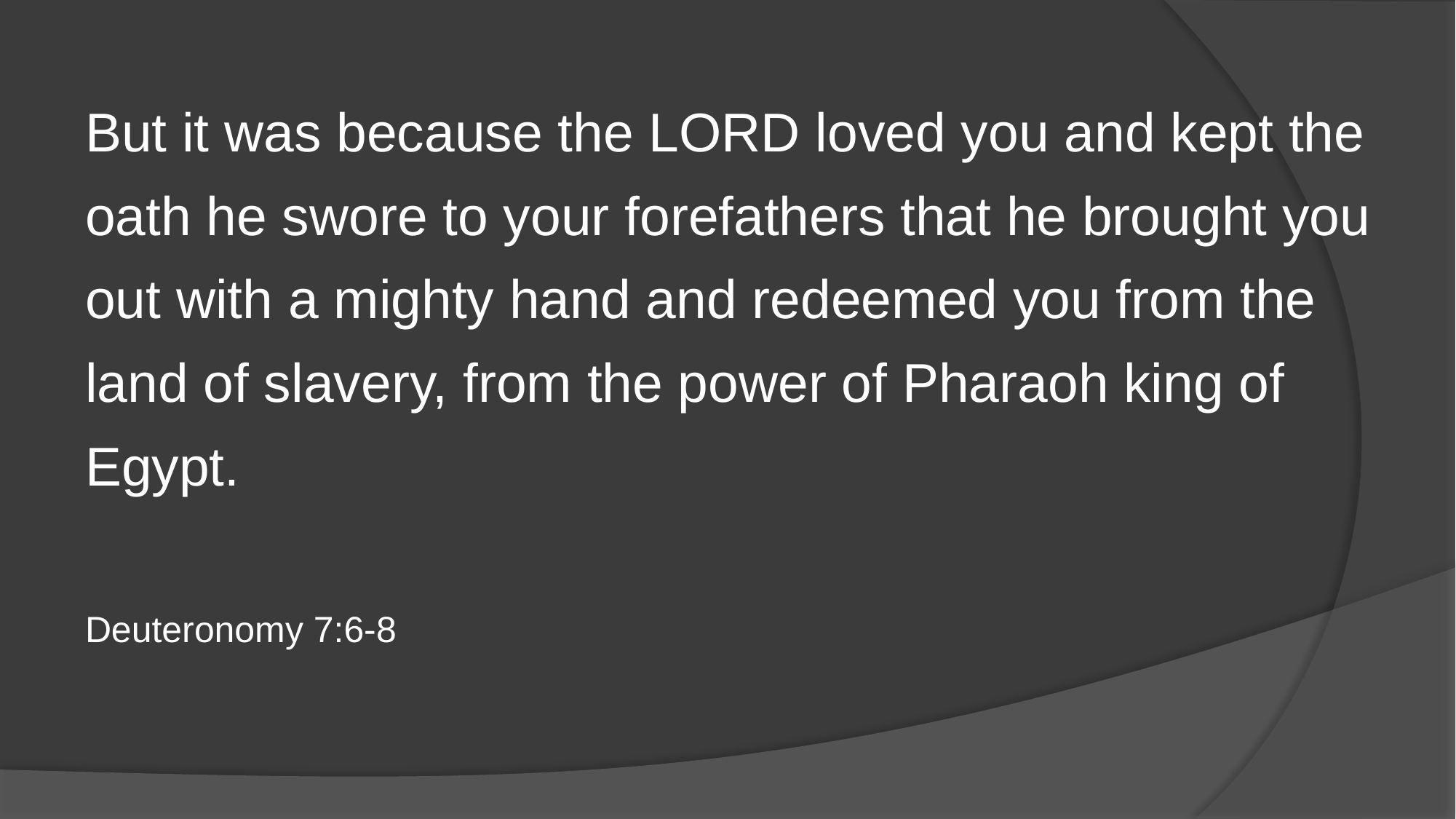

But it was because the LORD loved you and kept the oath he swore to your forefathers that he brought you out with a mighty hand and redeemed you from the land of slavery, from the power of Pharaoh king of Egypt.

Deuteronomy 7:6-8